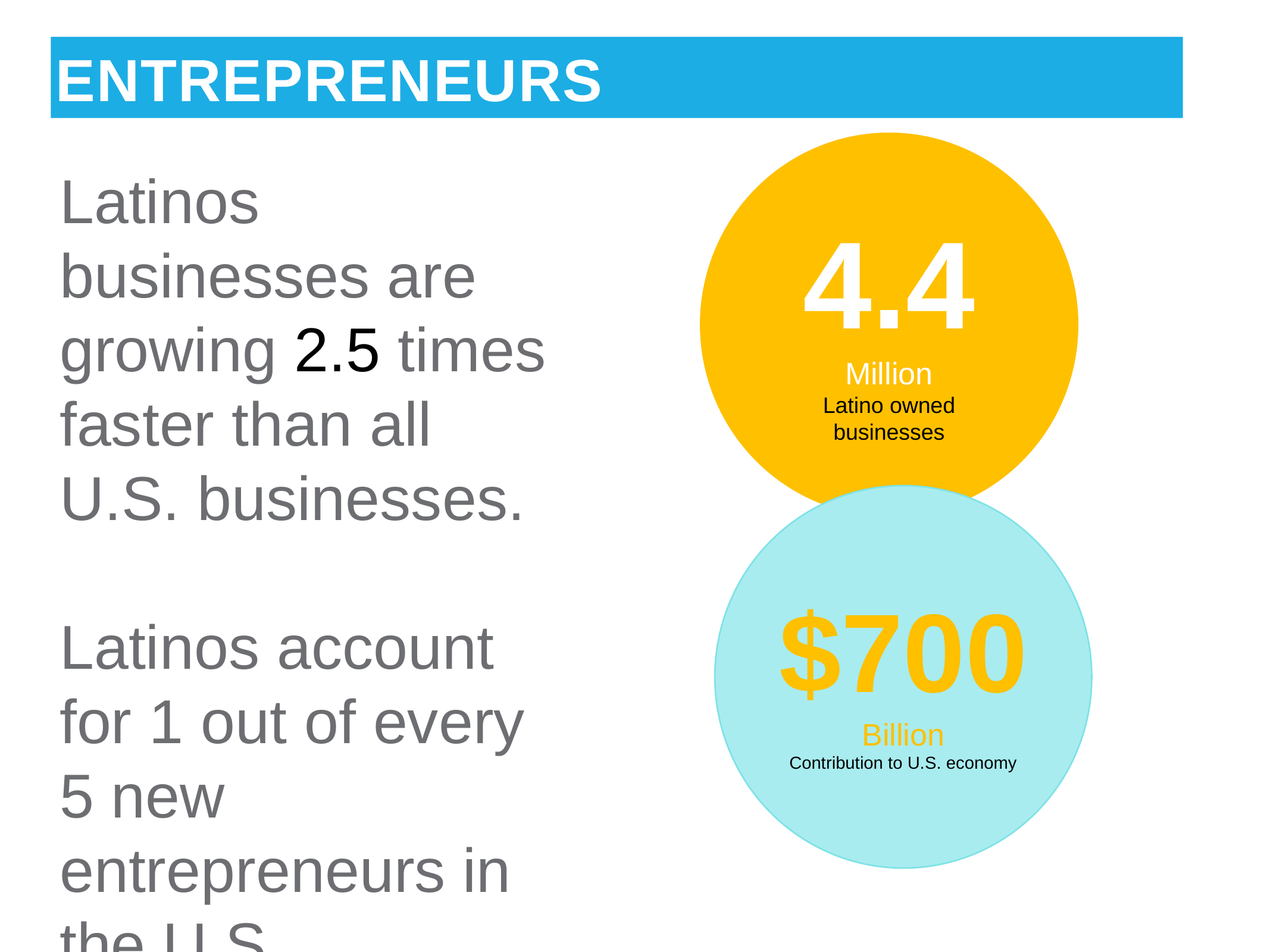

Entrepreneurs
4.4 Million
Latino owned businesses
Latinos businesses are growing 2.5 times faster than all U.S. businesses.

Latinos account for 1 out of every 5 new entrepreneurs in the U.S.
$700 Billion
Contribution to U.S. economy